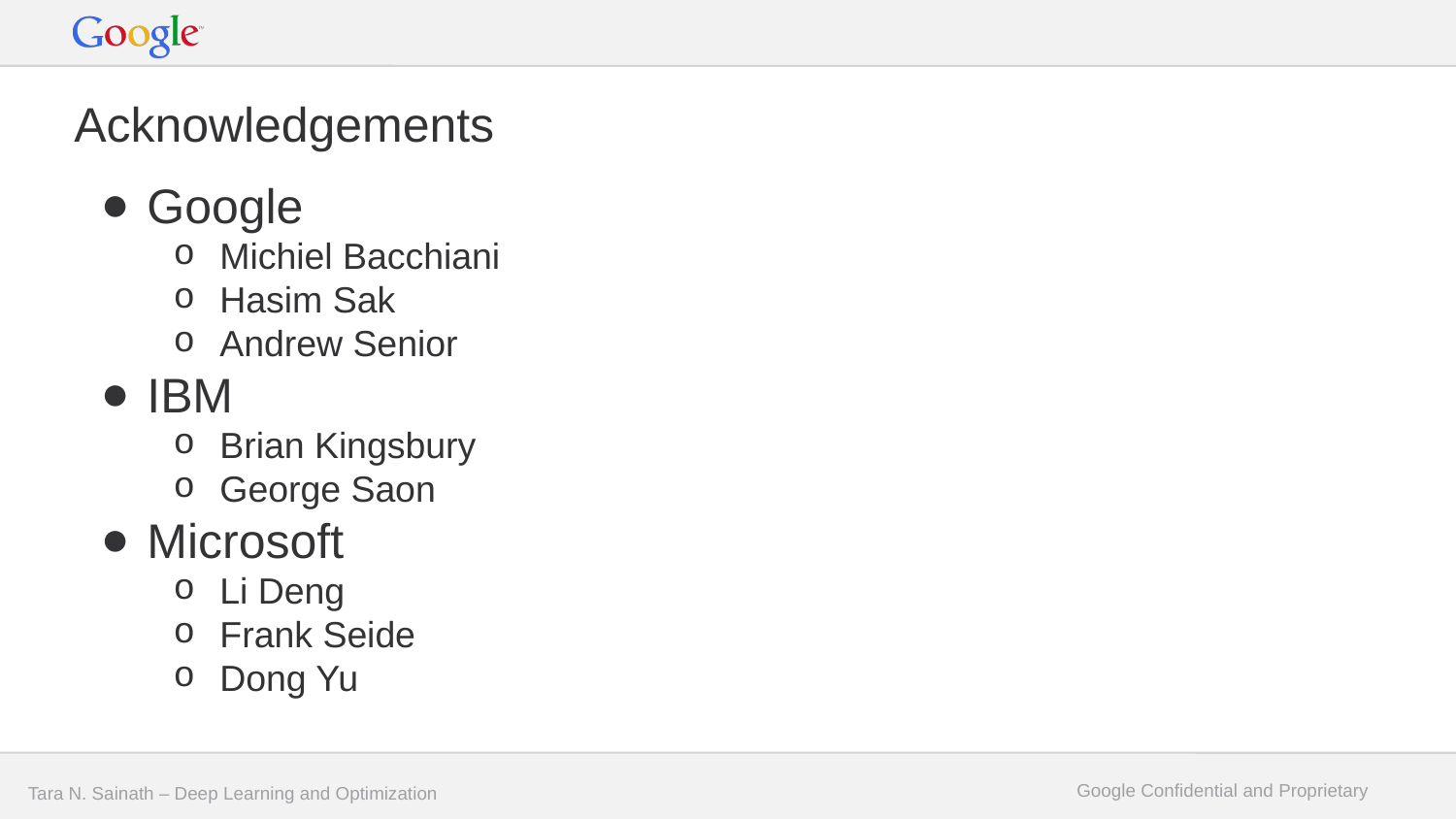

# Acknowledgements
Google
Michiel Bacchiani
Hasim Sak
Andrew Senior
IBM
Brian Kingsbury
George Saon
Microsoft
Li Deng
Frank Seide
Dong Yu